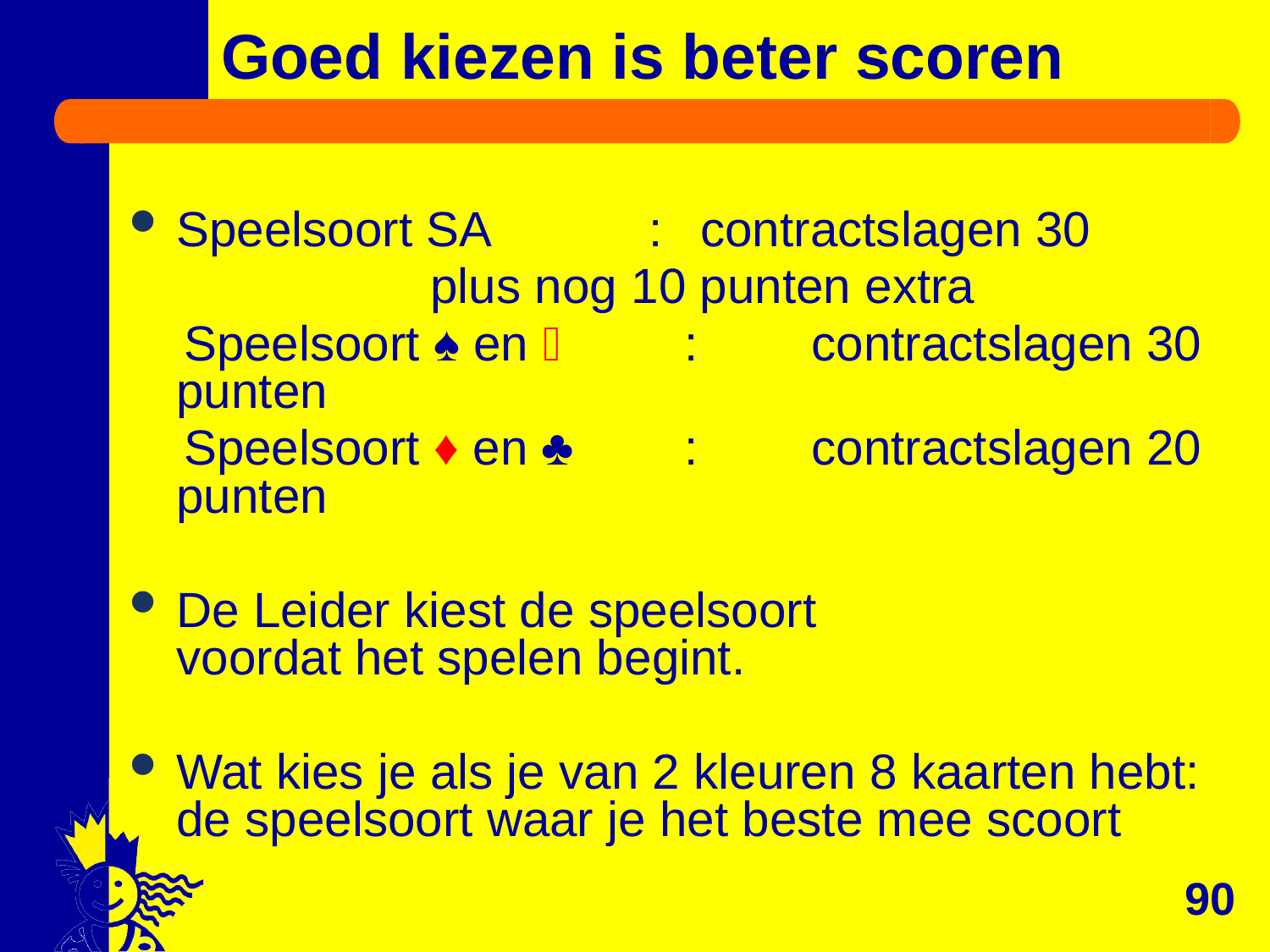

# Goed kiezen is beter scoren

Speelsoort SA	:	contractslagen 30
  	 		plus nog 10 punten extra
    Speelsoort ♠ en ♥	:	contractslagen 30 punten
    Speelsoort ♦ en ♣	:	contractslagen 20 punten

De Leider kiest de speelsoort
voordat het spelen begint.

Wat kies je als je van 2 kleuren 8 kaarten hebt:  de speelsoort waar je het beste mee scoort
90